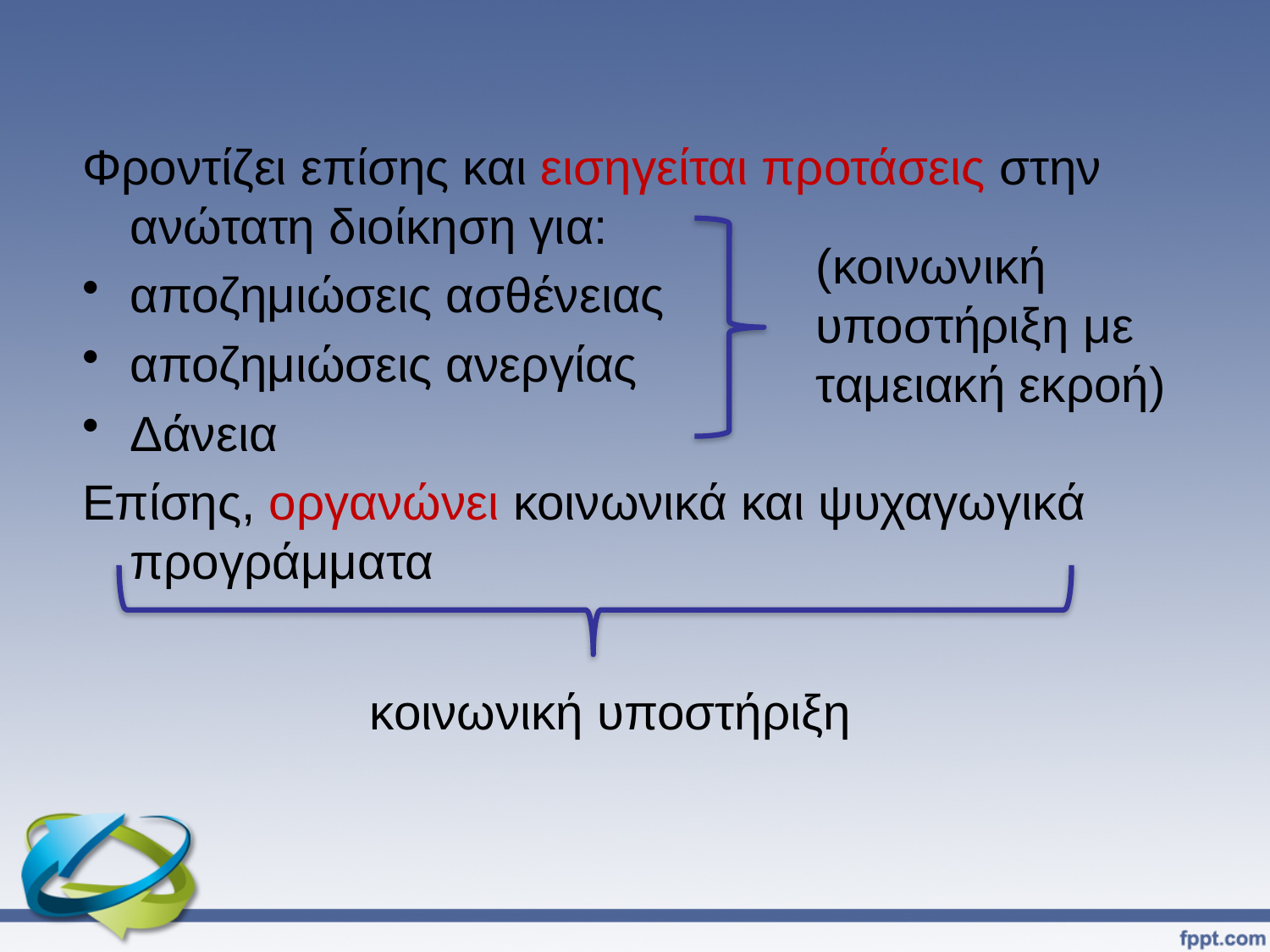

Φροντίζει επίσης και εισηγείται προτάσεις στην ανώτατη διοίκηση για:
αποζημιώσεις ασθένειας
αποζημιώσεις ανεργίας
Δάνεια
Επίσης, οργανώνει κοινωνικά και ψυχαγωγικά προγράμματα

(κοινωνική  υποστήριξη με ταμειακή εκροή)
κοινωνική υποστήριξη